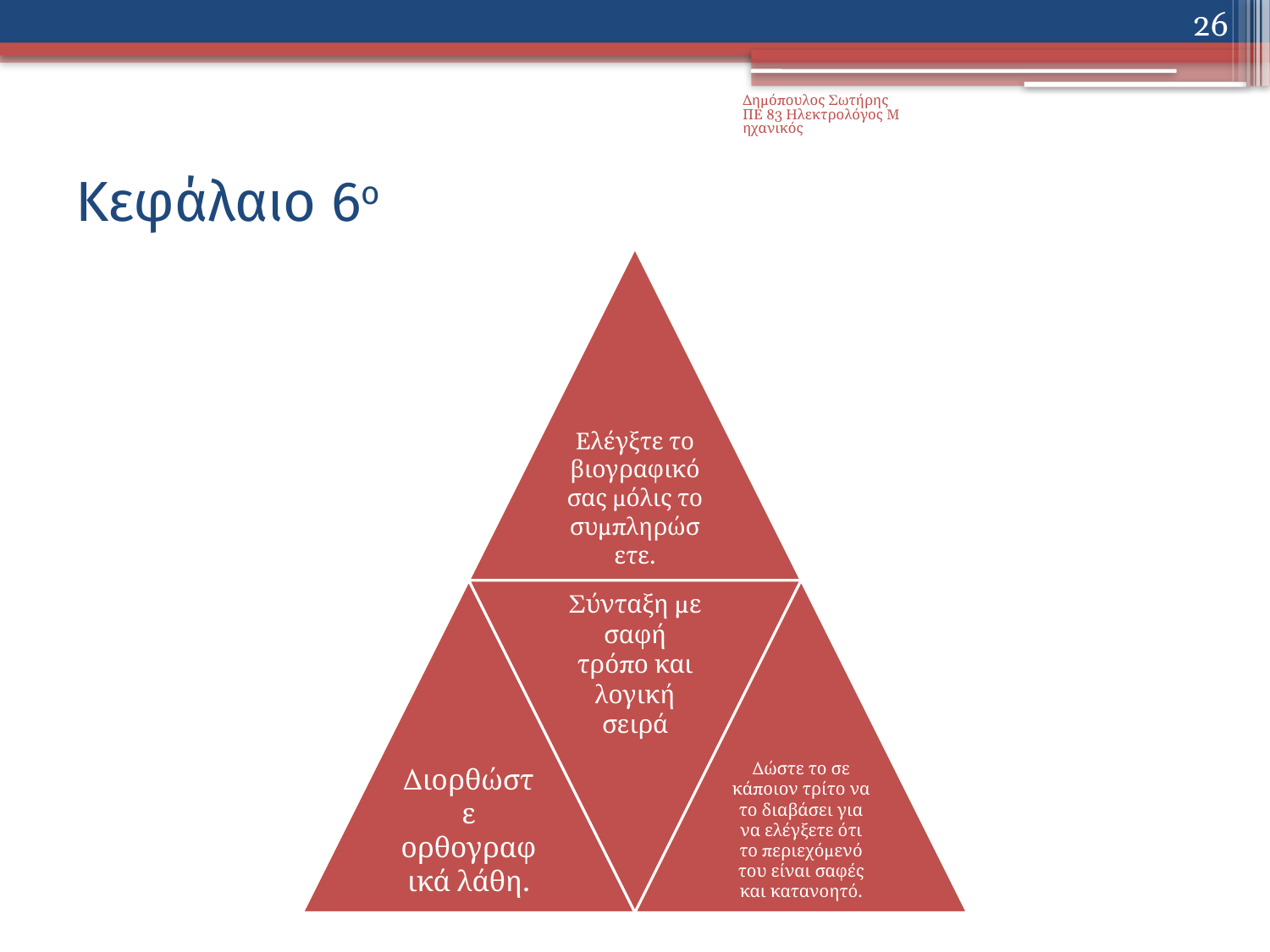

26
Δημόπουλος Σωτήρης ΠΕ 83 Ηλεκτρολόγος Μηχανικός
# Κεφάλαιο 6ο
Ελέγξτε το βιογραφικό σας μόλις το συμπληρώσετε.
Διορθώστε ορθογραφικά λάθη.
Σύνταξη με σαφή τρόπο και λογική σειρά
Δώστε το σε κάποιον τρίτο να το διαβάσει για να ελέγξετε ότι το περιεχόμενό του είναι σαφές και κατανοητό.